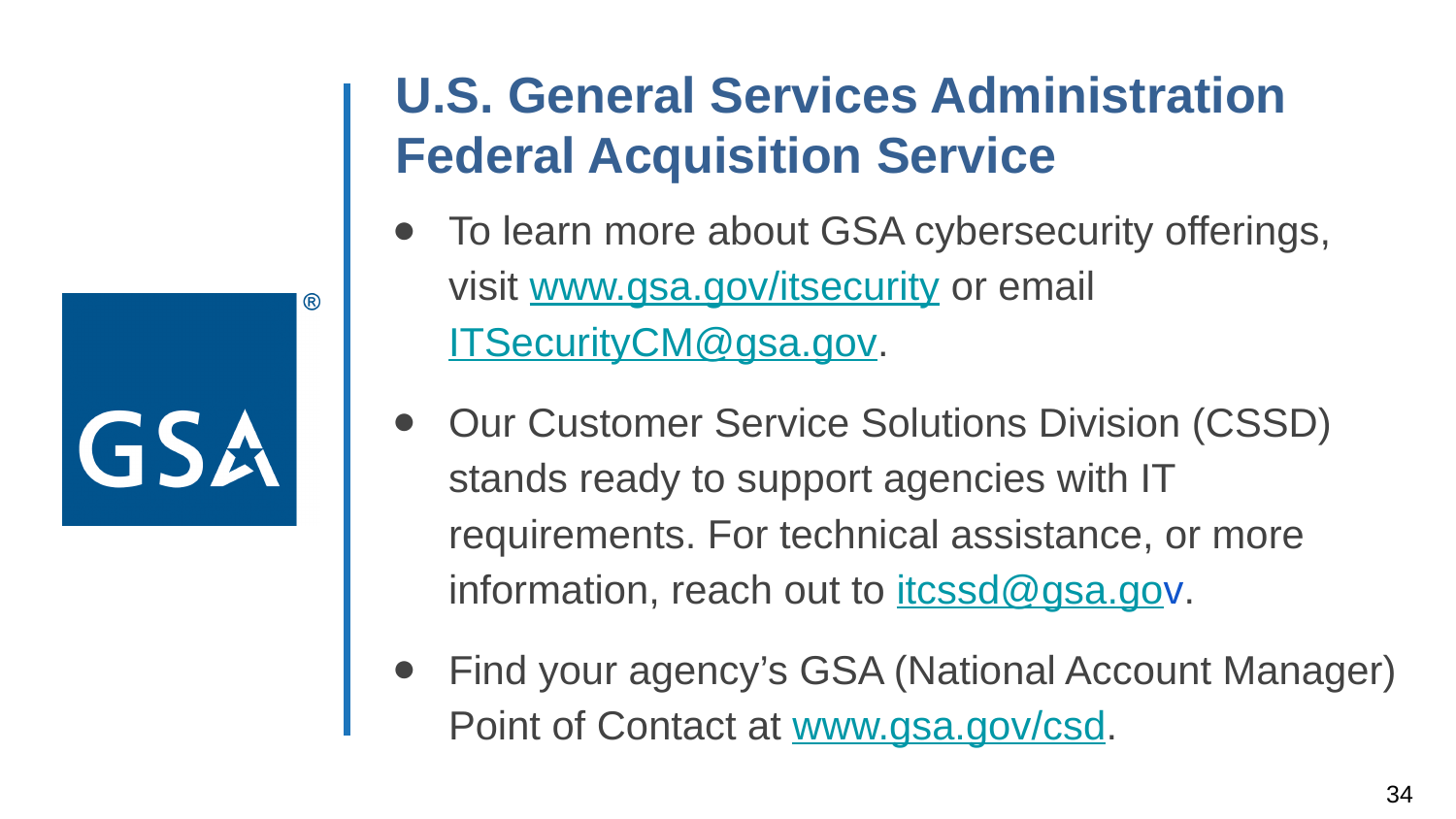

# U.S. General Services Administration Federal Acquisition Service
To learn more about GSA cybersecurity offerings, visit www.gsa.gov/itsecurity or email ITSecurityCM@gsa.gov.
Our Customer Service Solutions Division (CSSD) stands ready to support agencies with IT requirements. For technical assistance, or more information, reach out to itcssd@gsa.gov.
Find your agency’s GSA (National Account Manager) Point of Contact at www.gsa.gov/csd.